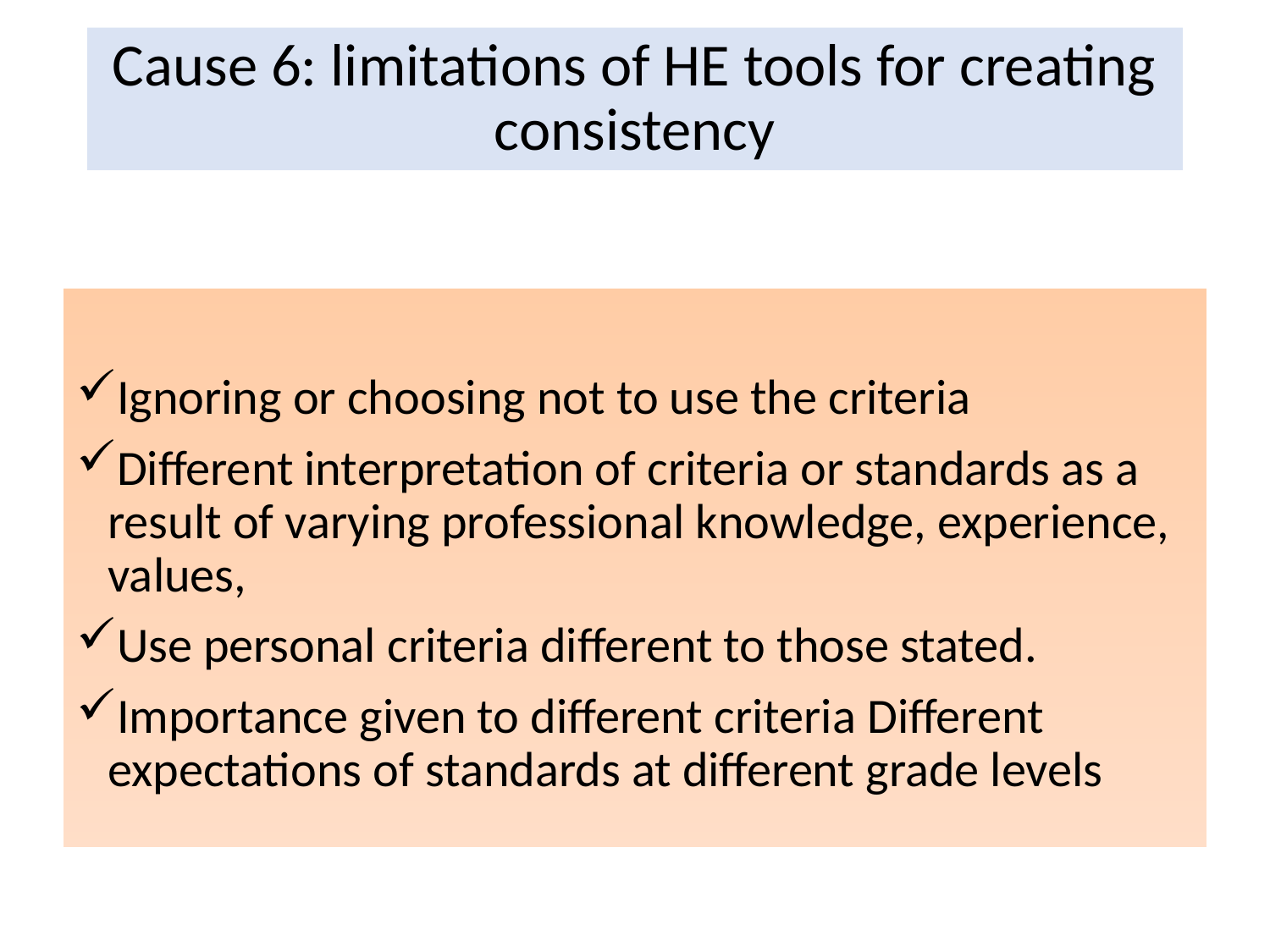

# Cause 6: limitations of HE tools for creating consistency

Ignoring or choosing not to use the criteria
Different interpretation of criteria or standards as a result of varying professional knowledge, experience, values,
Use personal criteria different to those stated.
Importance given to different criteria Different expectations of standards at different grade levels